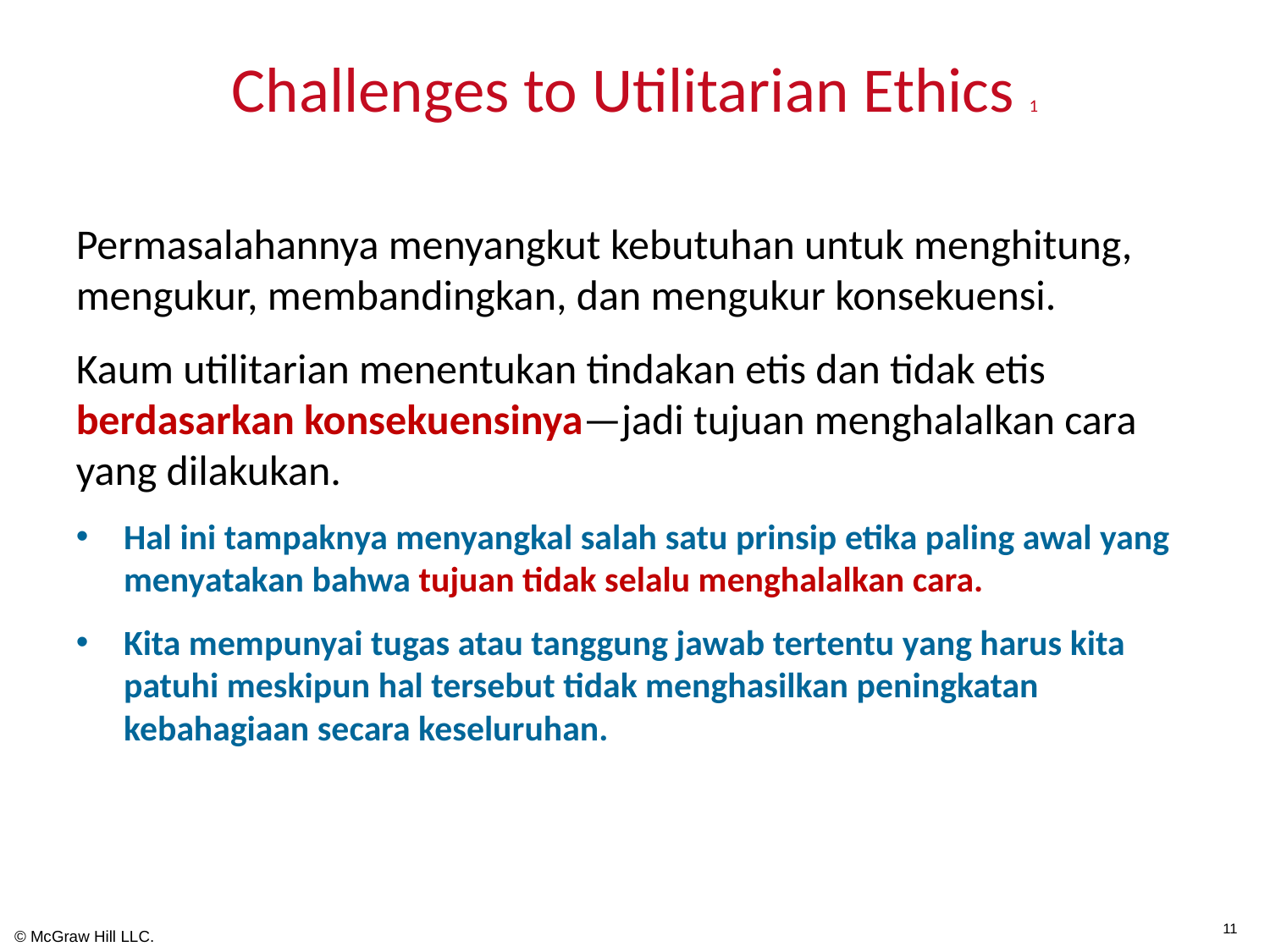

# Challenges to Utilitarian Ethics 1

Permasalahannya menyangkut kebutuhan untuk menghitung, mengukur, membandingkan, dan mengukur konsekuensi.
Kaum utilitarian menentukan tindakan etis dan tidak etis berdasarkan konsekuensinya—jadi tujuan menghalalkan cara yang dilakukan.
Hal ini tampaknya menyangkal salah satu prinsip etika paling awal yang menyatakan bahwa tujuan tidak selalu menghalalkan cara.
Kita mempunyai tugas atau tanggung jawab tertentu yang harus kita patuhi meskipun hal tersebut tidak menghasilkan peningkatan kebahagiaan secara keseluruhan.

11